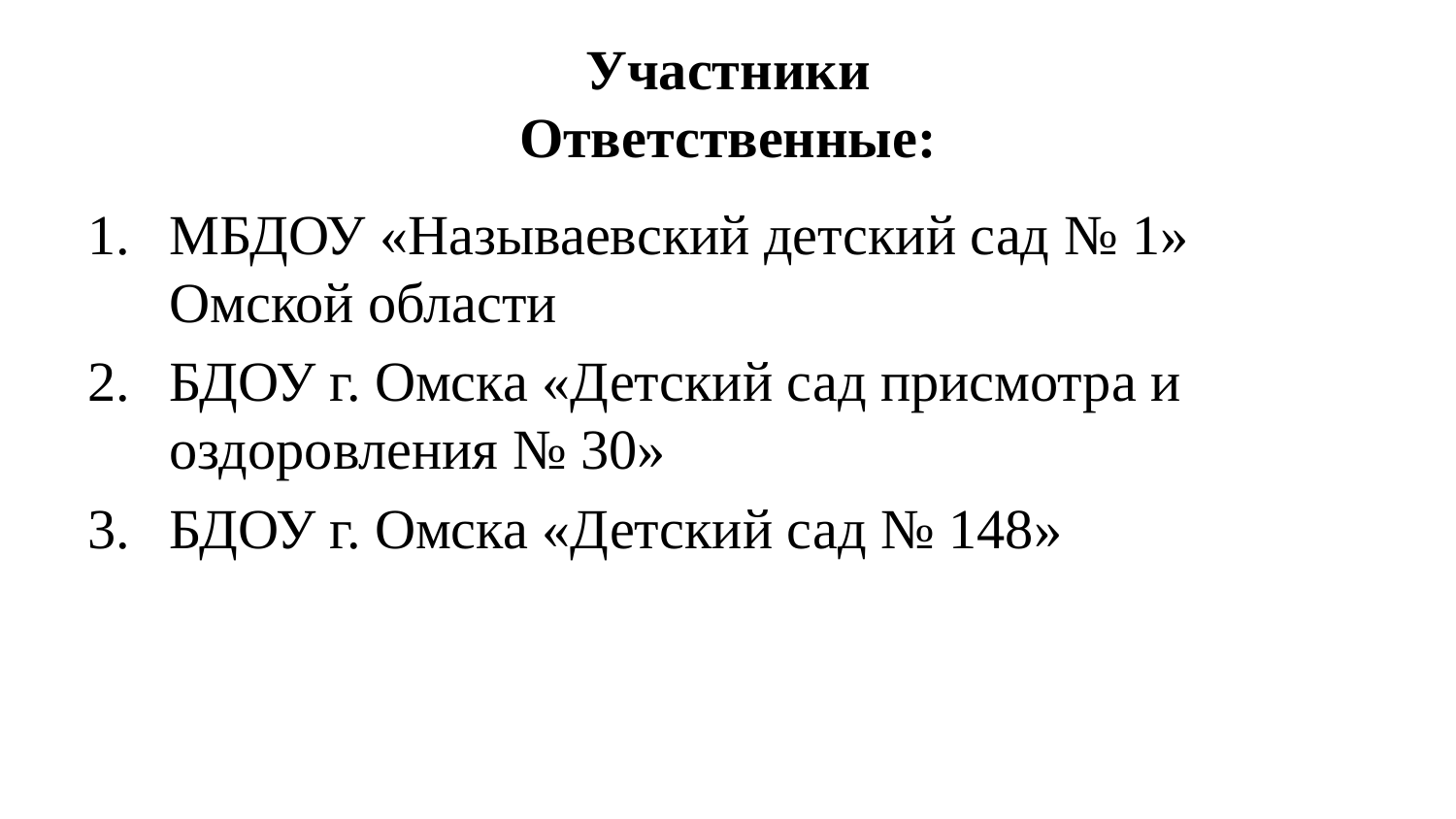

# Участники Ответственные:
МБДОУ «Называевский детский сад № 1» Омской области
БДОУ г. Омска «Детский сад присмотра и оздоровления № 30»
БДОУ г. Омска «Детский сад № 148»